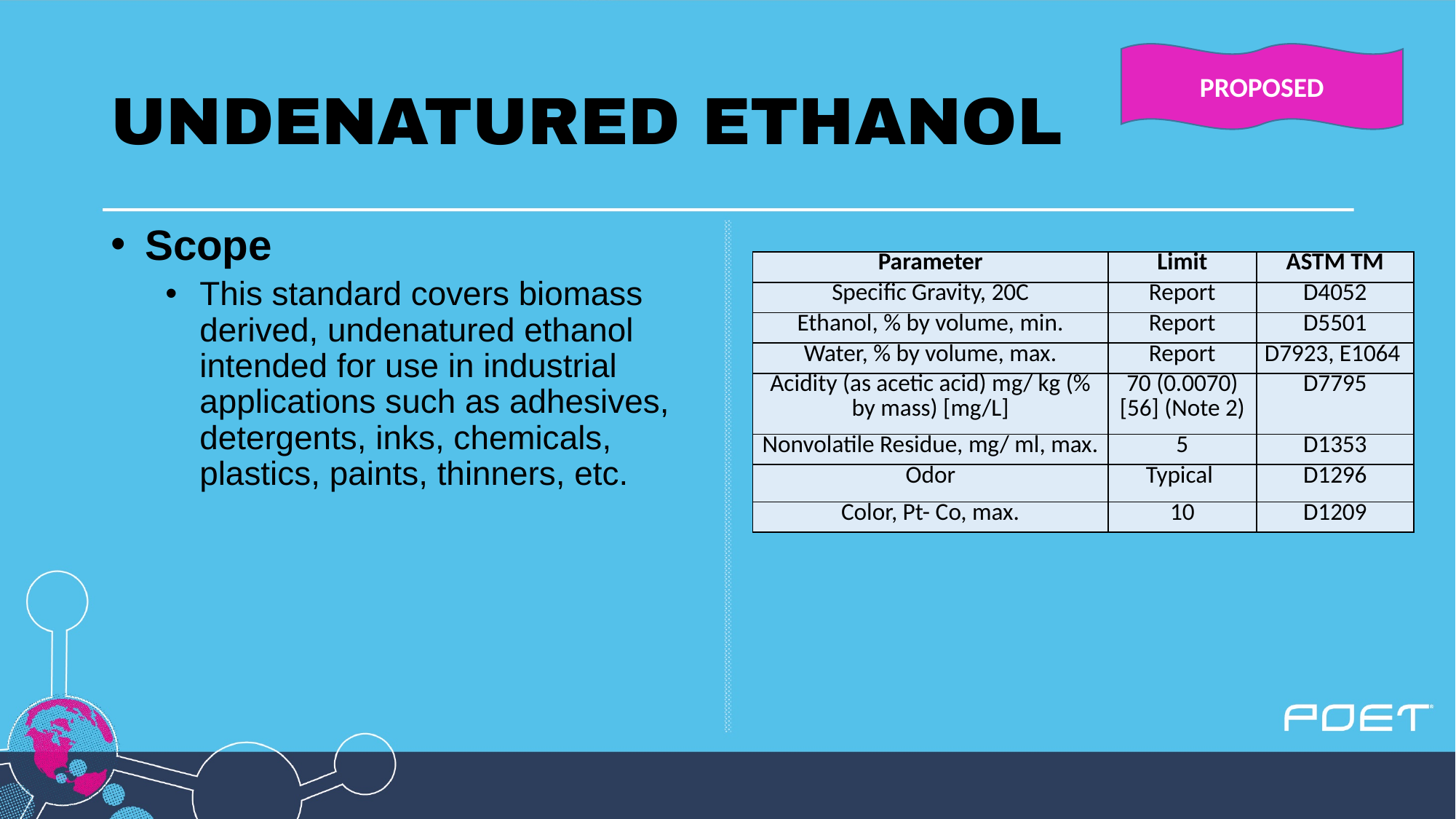

# UNDENATURED ETHANOL
PROPOSED
Scope
This standard covers biomass derived, undenatured ethanol intended for use in industrial applications such as adhesives, detergents, inks, chemicals, plastics, paints, thinners, etc.
| Parameter | Limit | ASTM TM |
| --- | --- | --- |
| Specific Gravity, 20C | Report | D4052 |
| Ethanol, % by volume, min. | Report | D5501 |
| Water, % by volume, max. | Report | D7923, E1064 |
| Acidity (as acetic acid) mg/ kg (% by mass) [mg/L] | 70 (0.0070)[56] (Note 2) | D7795 |
| Nonvolatile Residue, mg/ ml, max. | 5 | D1353 |
| Odor | Typical | D1296 |
| Color, Pt- Co, max. | 10 | D1209 |